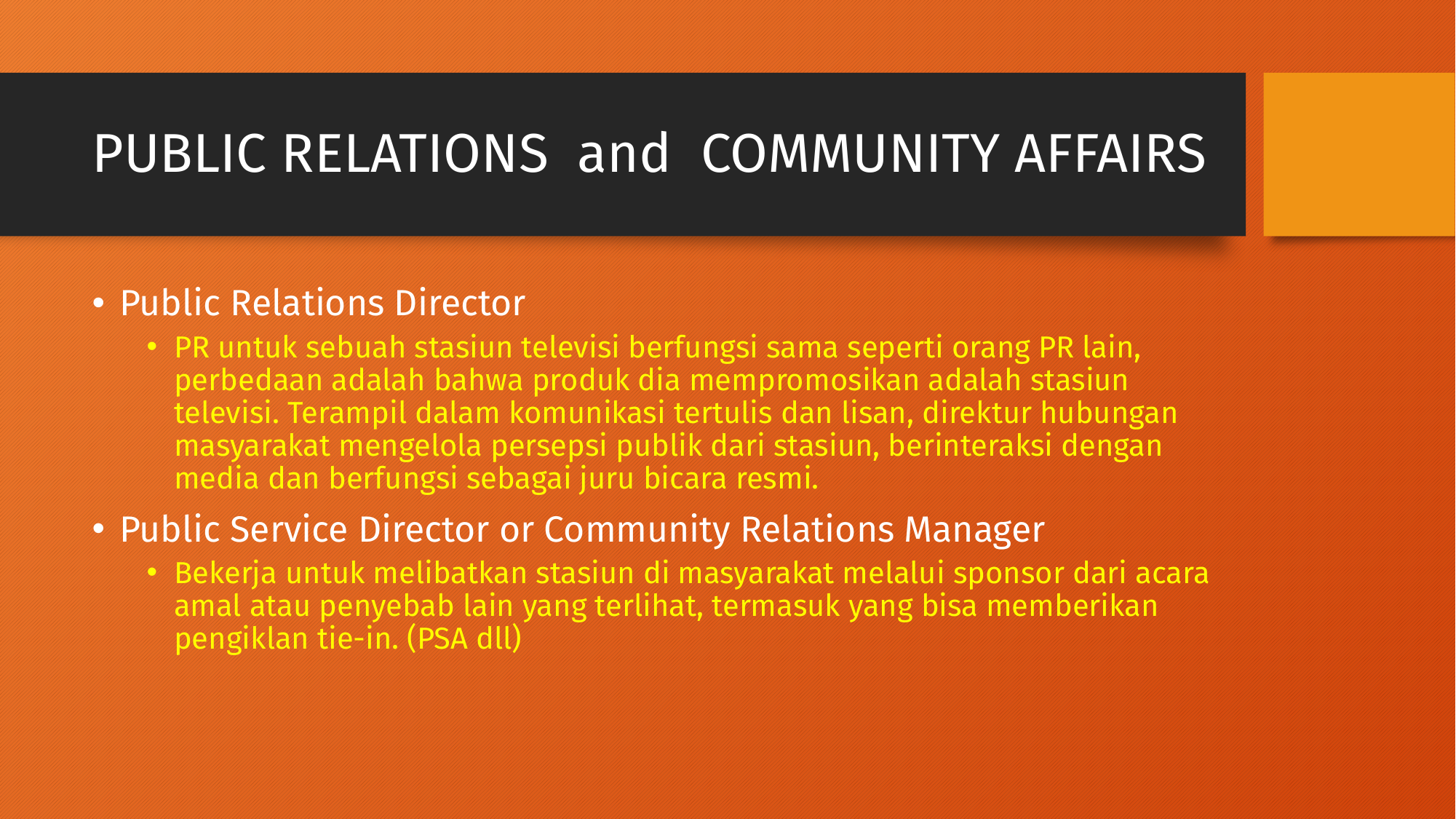

# PUBLIC RELATIONS  and  COMMUNITY AFFAIRS
Public Relations Director
PR untuk sebuah stasiun televisi berfungsi sama seperti orang PR lain, perbedaan adalah bahwa produk dia mempromosikan adalah stasiun televisi. Terampil dalam komunikasi tertulis dan lisan, direktur hubungan masyarakat mengelola persepsi publik dari stasiun, berinteraksi dengan media dan berfungsi sebagai juru bicara resmi.
Public Service Director or Community Relations Manager
Bekerja untuk melibatkan stasiun di masyarakat melalui sponsor dari acara amal atau penyebab lain yang terlihat, termasuk yang bisa memberikan pengiklan tie-in. (PSA dll)